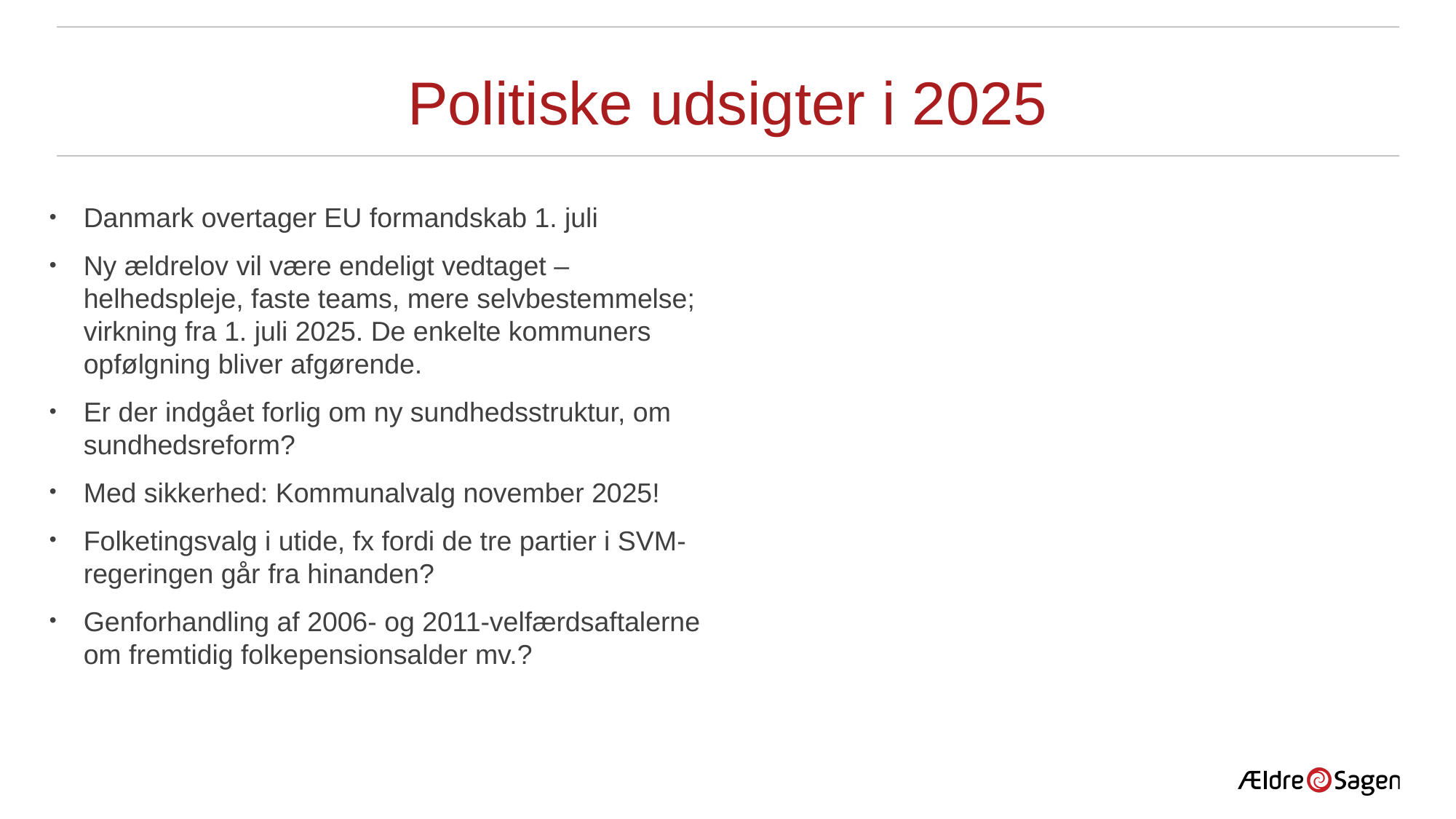

# Politiske udsigter i 2025
Danmark overtager EU formandskab 1. juli
Ny ældrelov vil være endeligt vedtaget – helhedspleje, faste teams, mere selvbestemmelse; virkning fra 1. juli 2025. De enkelte kommuners opfølgning bliver afgørende.
Er der indgået forlig om ny sundhedsstruktur, om sundhedsreform?
Med sikkerhed: Kommunalvalg november 2025!
Folketingsvalg i utide, fx fordi de tre partier i SVM-regeringen går fra hinanden?
Genforhandling af 2006- og 2011-velfærdsaftalerne om fremtidig folkepensionsalder mv.?